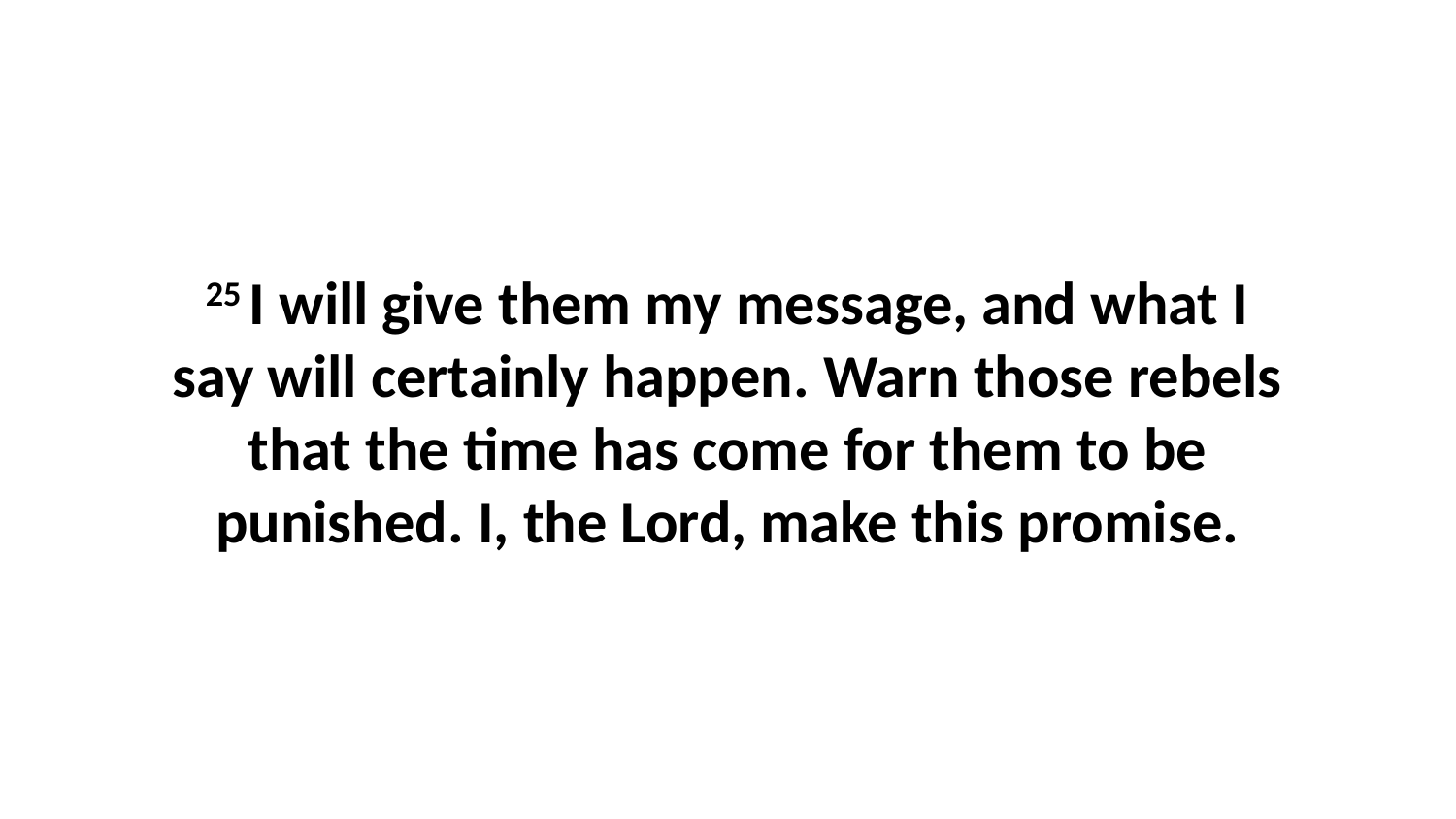

25 I will give them my message, and what I say will certainly happen. Warn those rebels that the time has come for them to be punished. I, the Lord, make this promise.